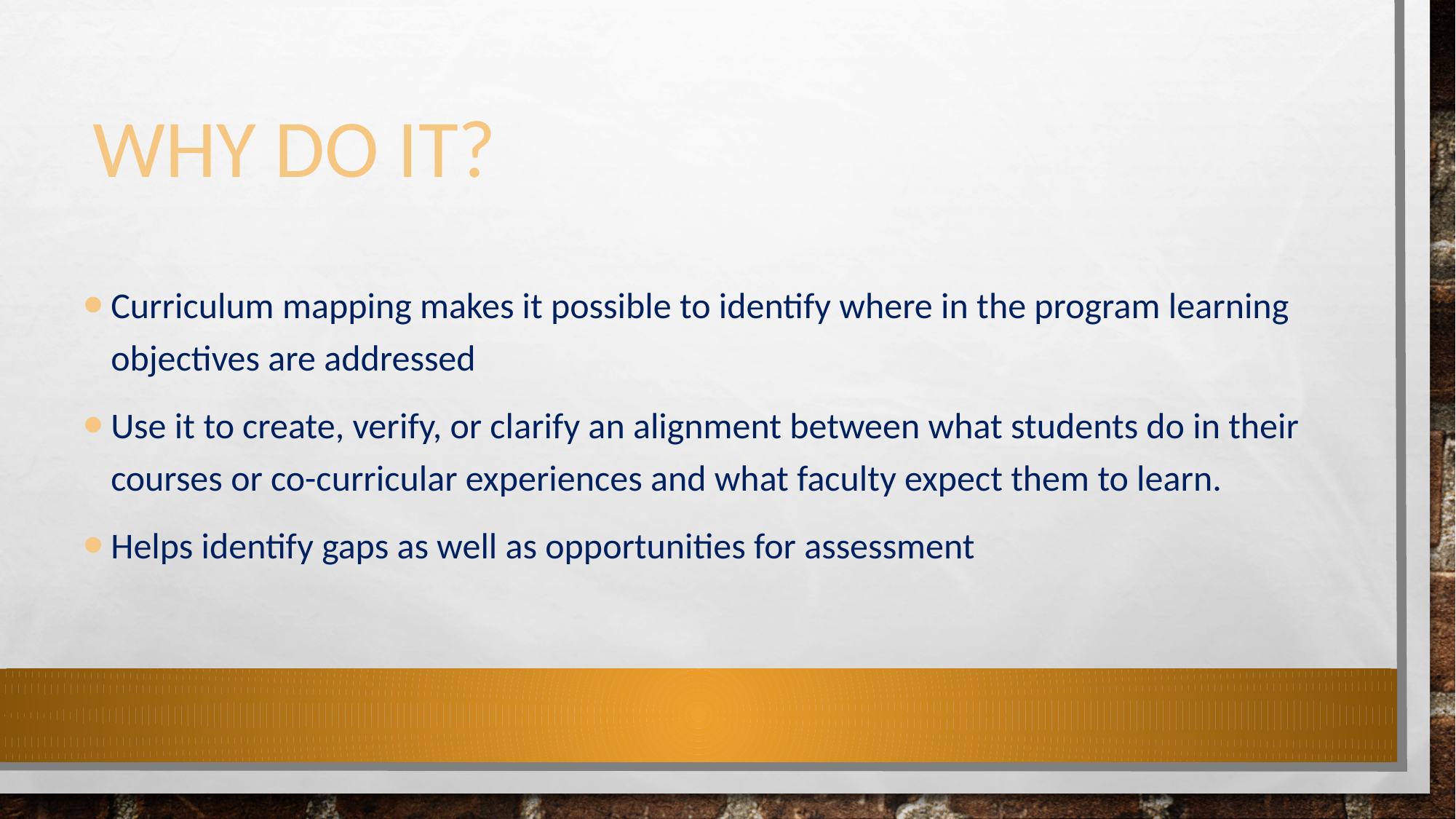

# Why do it?

Curriculum mapping makes it possible to identify where in the program learning objectives are addressed
Use it to create, verify, or clarify an alignment between what students do in their courses or co-curricular experiences and what faculty expect them to learn.
Helps identify gaps as well as opportunities for assessment